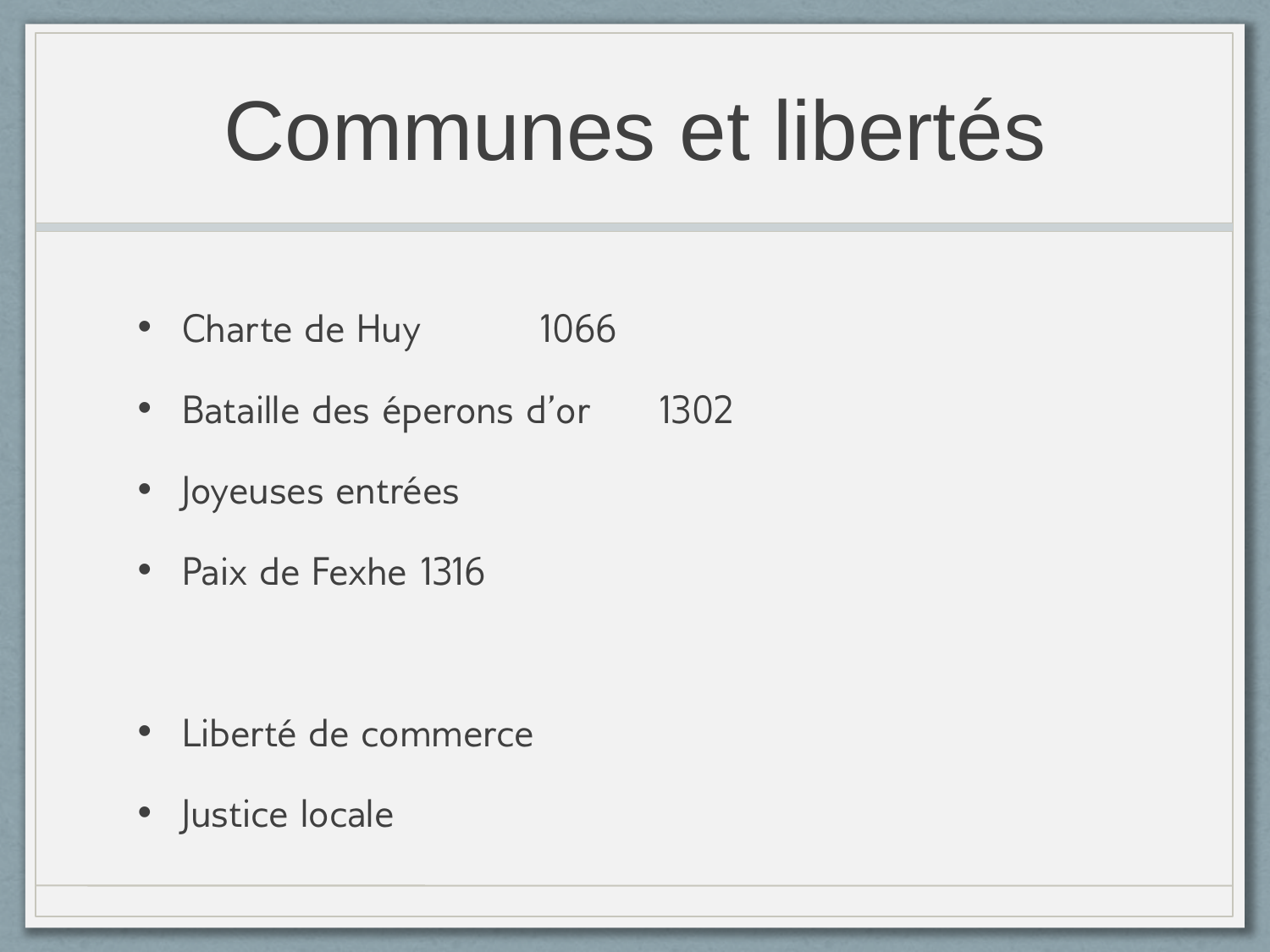

# Communes et libertés
Charte de Huy		1066
Bataille des éperons d’or	1302
Joyeuses entrées
Paix de Fexhe		1316

Liberté de commerce
Justice locale